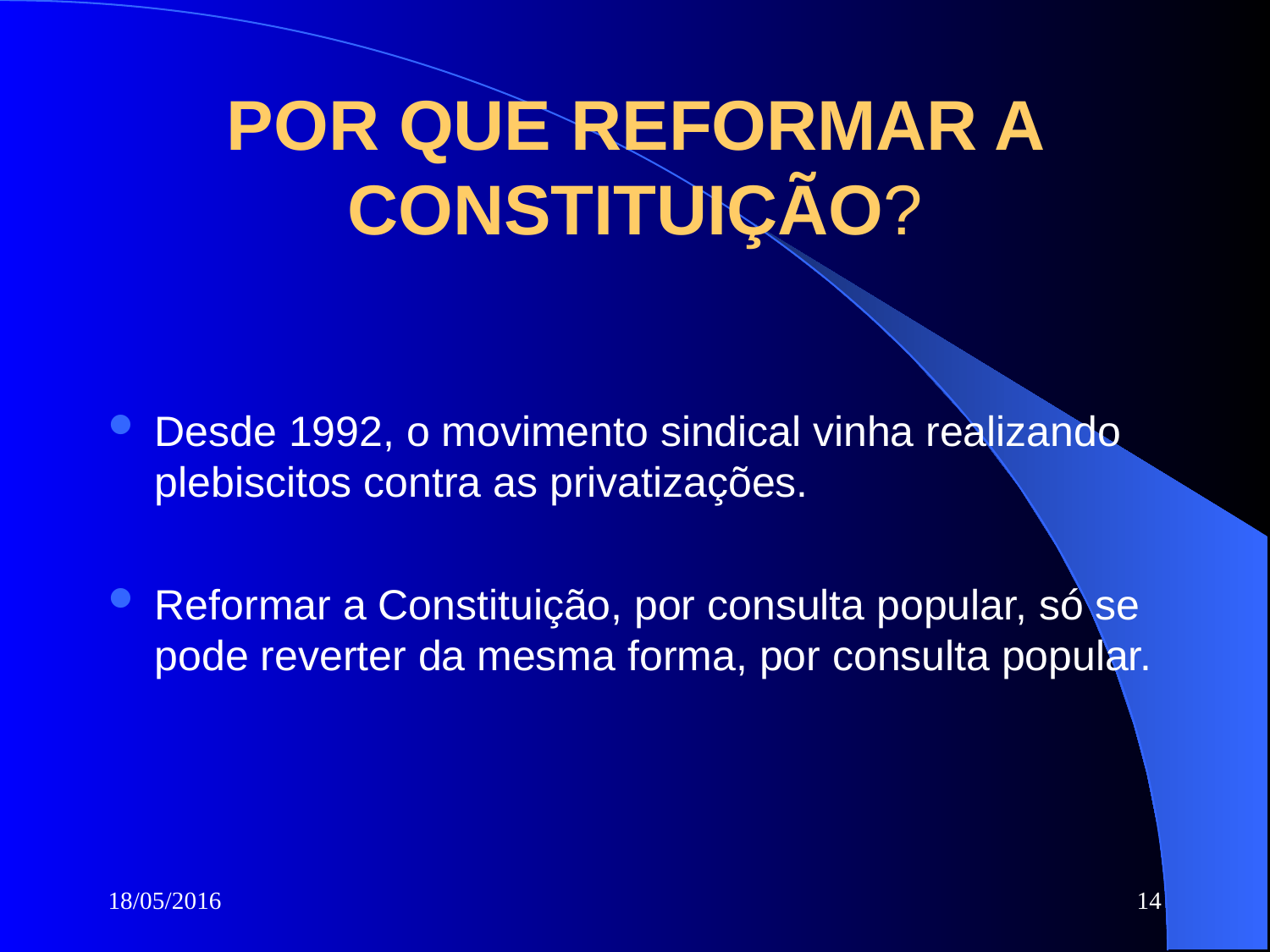

POR QUE REFORMAR A CONSTITUIÇÃO?

Desde 1992, o movimento sindical vinha realizando plebiscitos contra as privatizações.

Reformar a Constituição, por consulta popular, só se pode reverter da mesma forma, por consulta popular.

18/05/2016
14